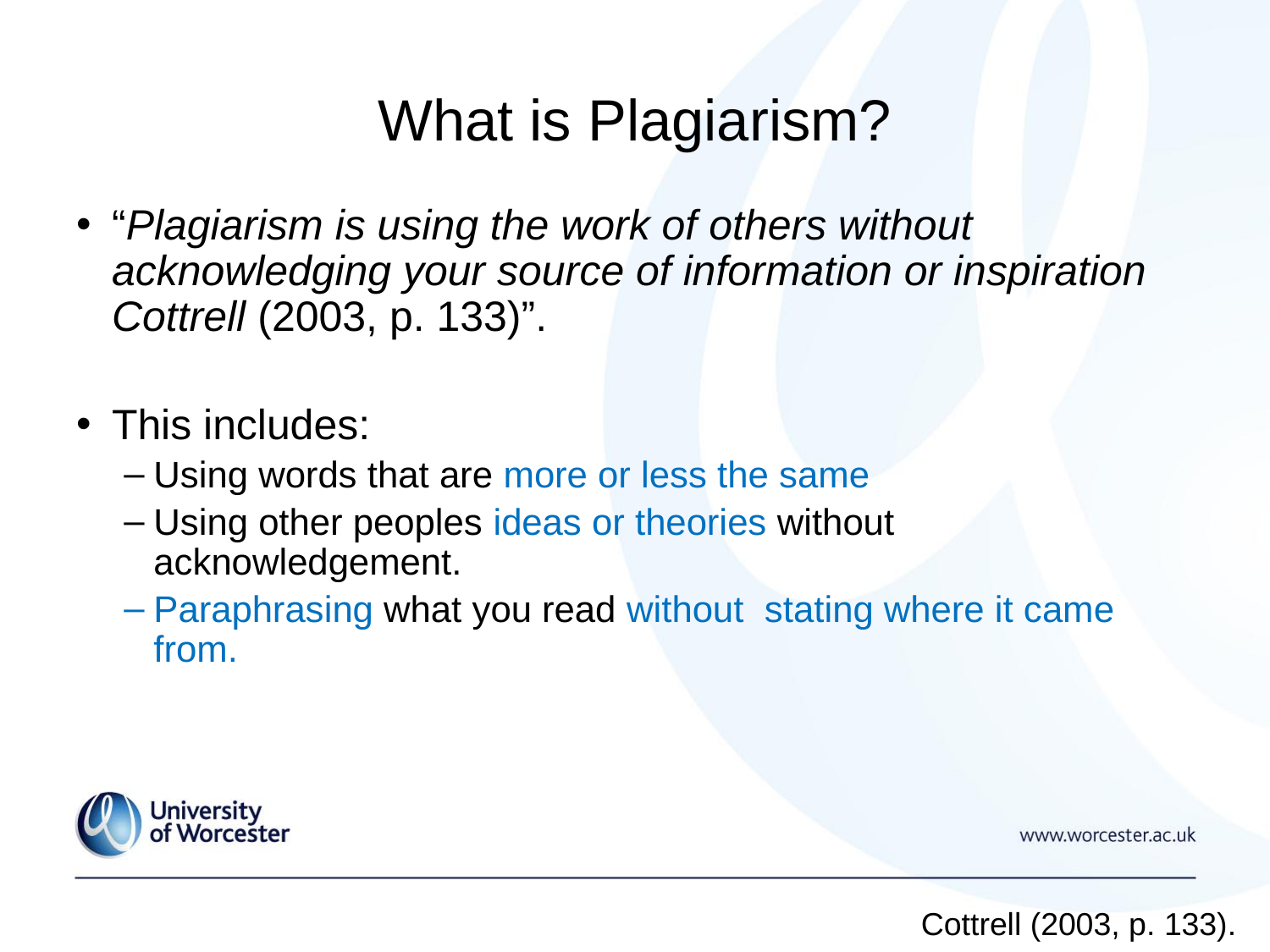

# What is Plagiarism?
“Plagiarism is using the work of others without acknowledging your source of information or inspiration Cottrell (2003, p. 133)”.

This includes:
Using words that are more or less the same
Using other peoples ideas or theories without acknowledgement.
Paraphrasing what you read without  stating where it came from.
Cottrell (2003, p. 133).